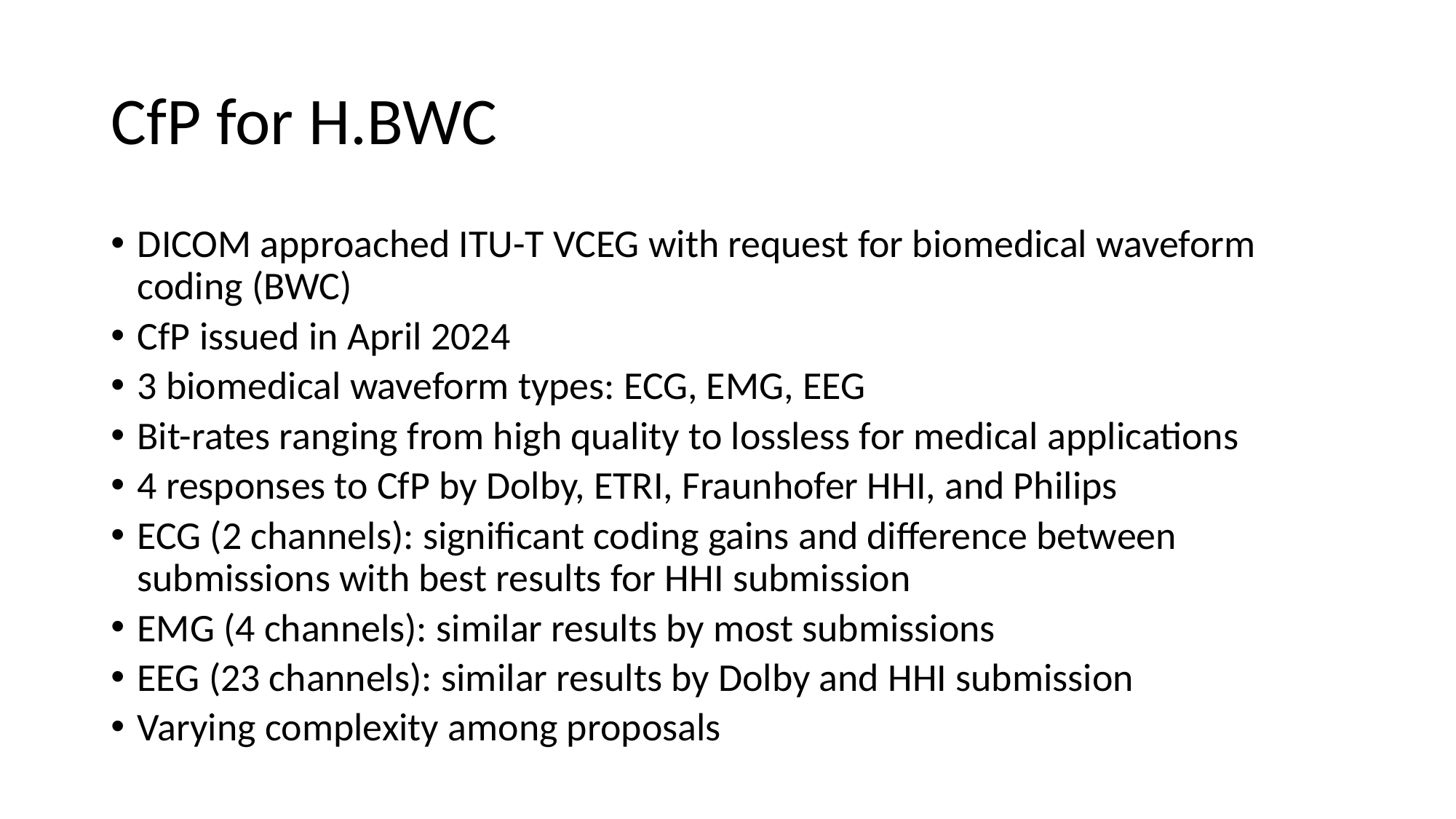

# CfP for H.BWC
DICOM approached ITU-T VCEG with request for biomedical waveform coding (BWC)
CfP issued in April 2024
3 biomedical waveform types: ECG, EMG, EEG
Bit-rates ranging from high quality to lossless for medical applications
4 responses to CfP by Dolby, ETRI, Fraunhofer HHI, and Philips
ECG (2 channels): significant coding gains and difference between submissions with best results for HHI submission
EMG (4 channels): similar results by most submissions
EEG (23 channels): similar results by Dolby and HHI submission
Varying complexity among proposals